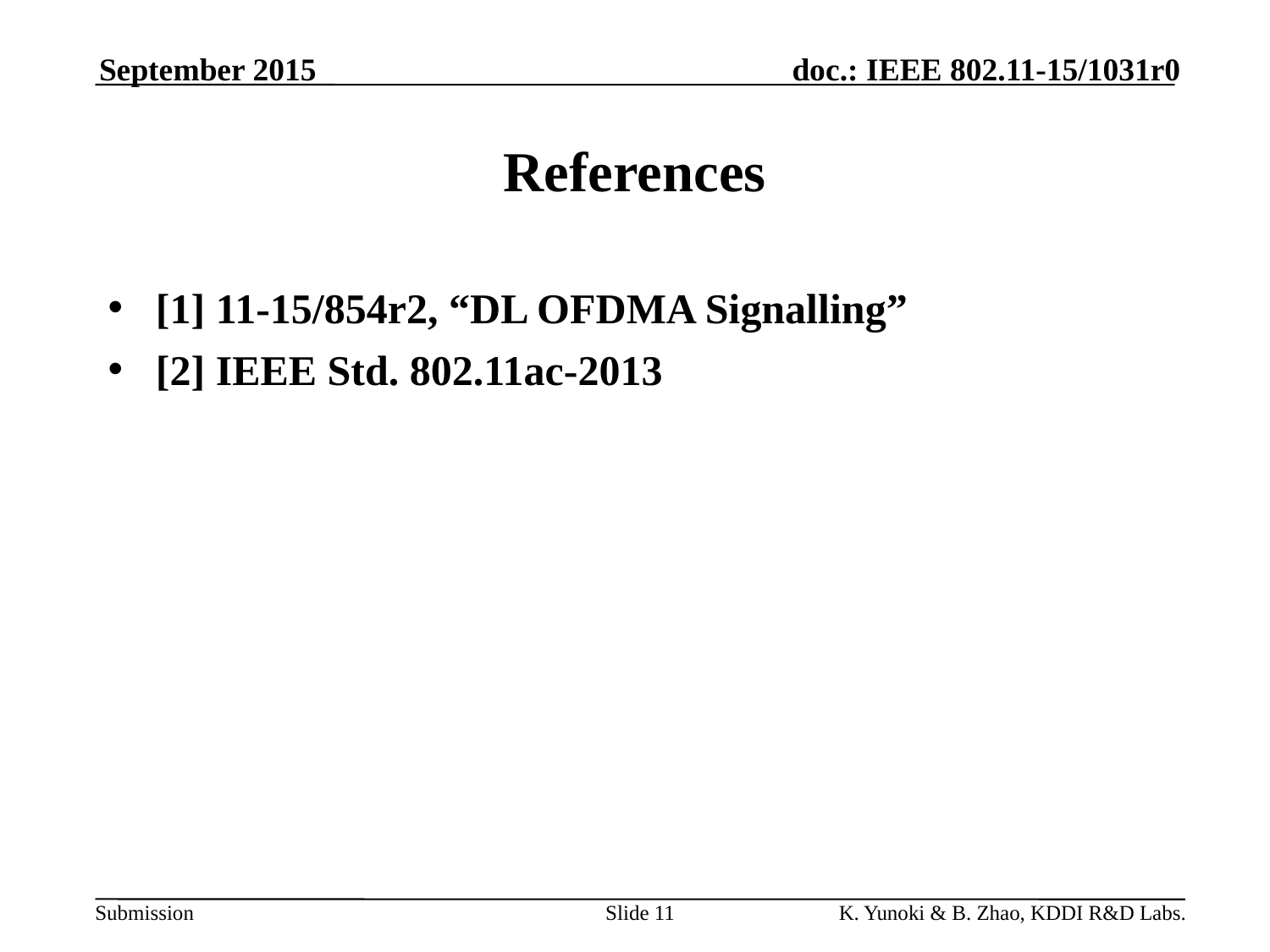

September 2015
# References
[1] 11-15/854r2, “DL OFDMA Signalling”
[2] IEEE Std. 802.11ac-2013

Slide 11
K. Yunoki & B. Zhao, KDDI R&D Labs.